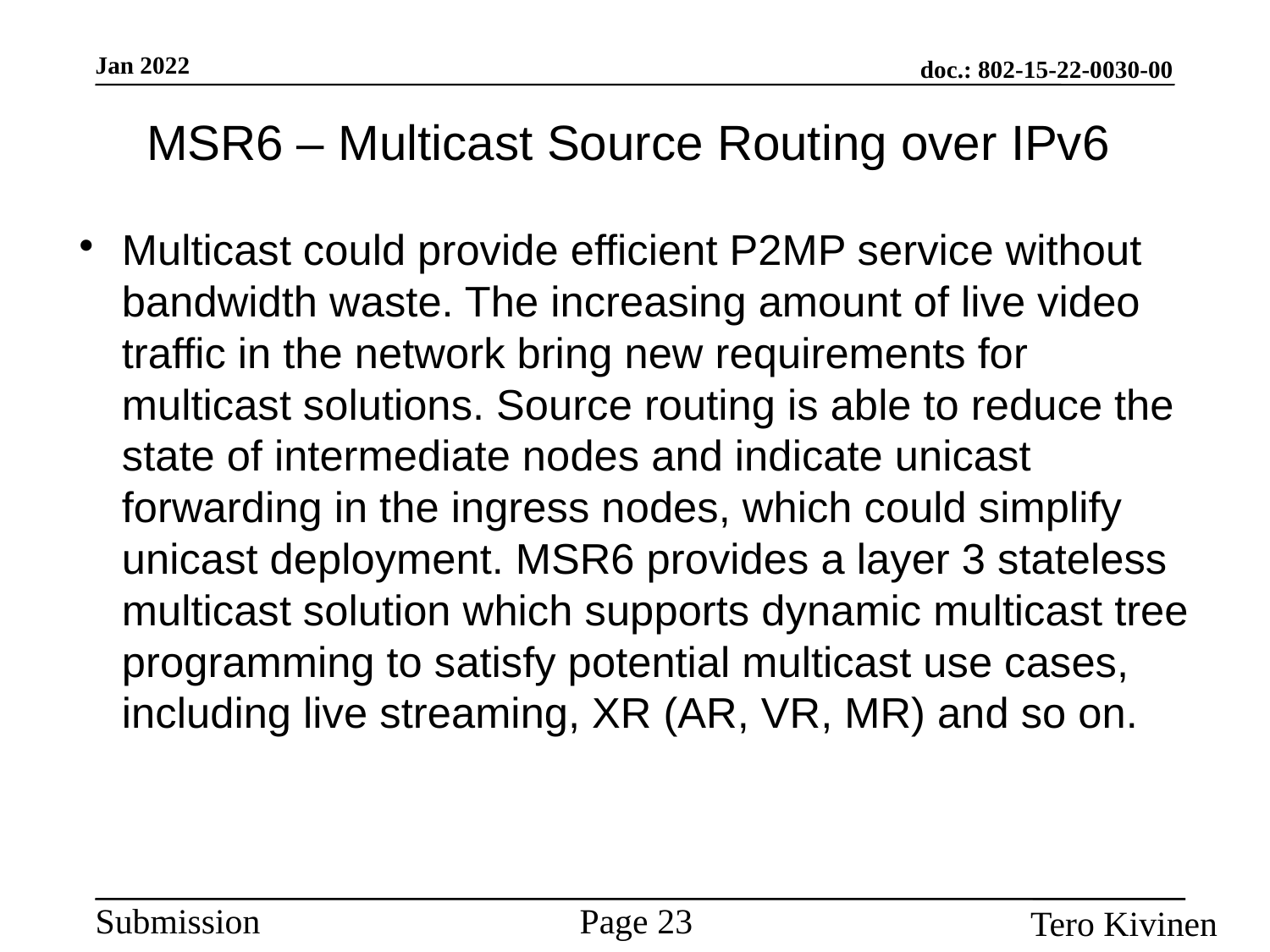

MSR6 – Multicast Source Routing over IPv6
Multicast could provide efficient P2MP service without bandwidth waste. The increasing amount of live video traffic in the network bring new requirements for multicast solutions. Source routing is able to reduce the state of intermediate nodes and indicate unicast forwarding in the ingress nodes, which could simplify unicast deployment. MSR6 provides a layer 3 stateless multicast solution which supports dynamic multicast tree programming to satisfy potential multicast use cases, including live streaming, XR (AR, VR, MR) and so on.